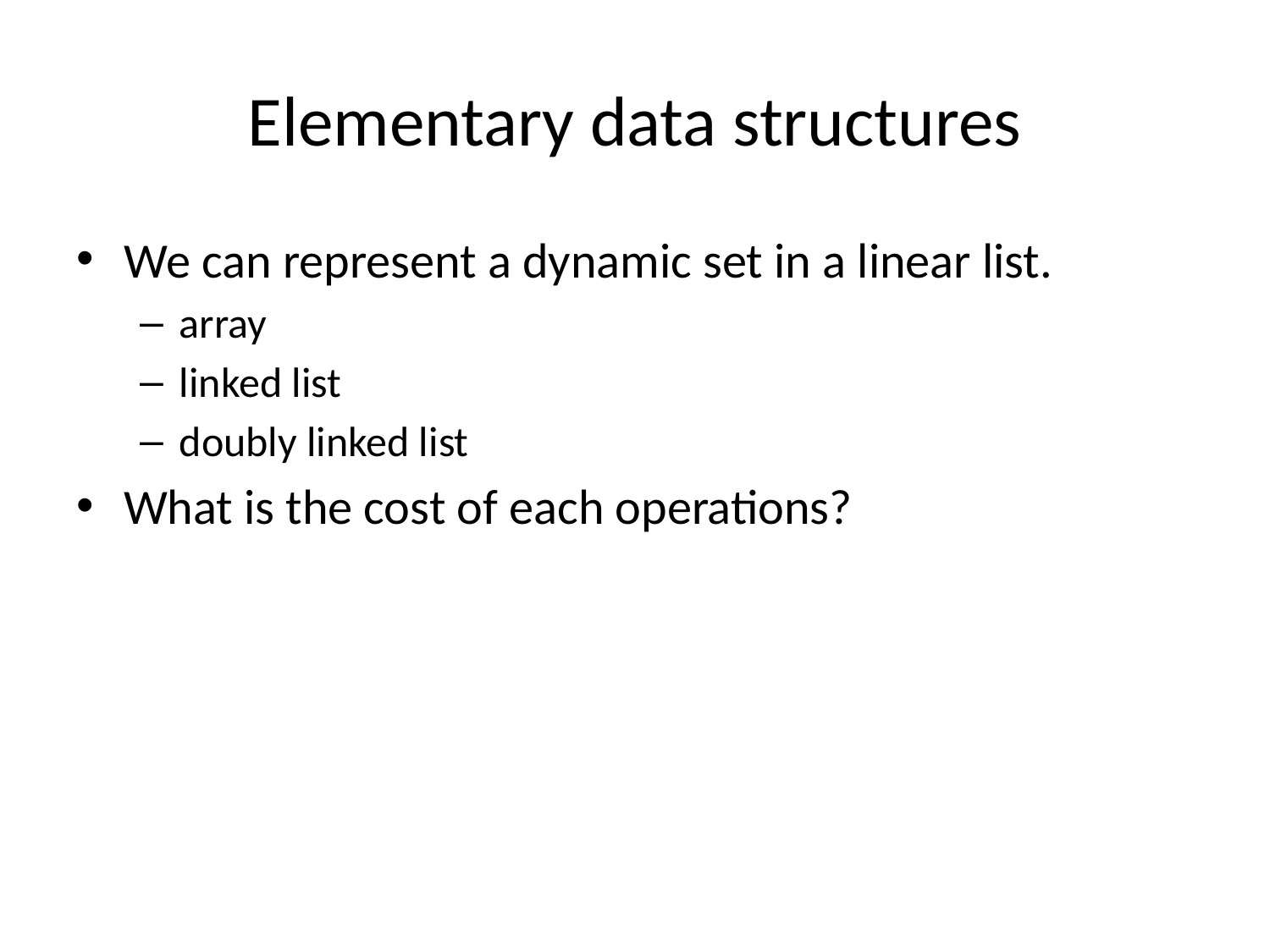

# Elementary data structures
We can represent a dynamic set in a linear list.
array
linked list
doubly linked list
What is the cost of each operations?